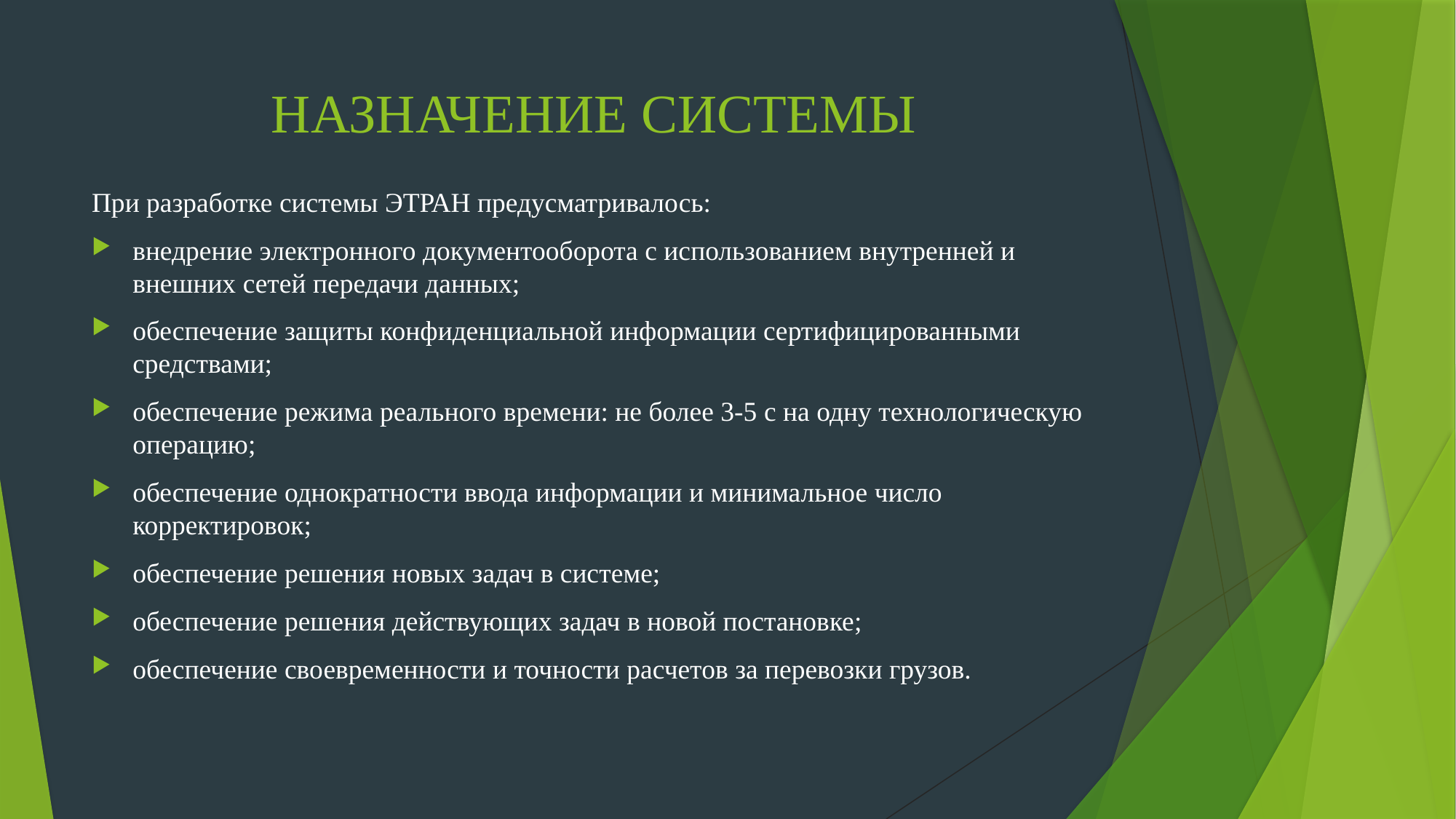

# НАЗНАЧЕНИЕ СИСТЕМЫ
При разработке системы ЭТРАН предусматривалось:
внедрение электронного документооборота с использованием внутренней и внешних сетей передачи данных;
обеспечение защиты конфиденциальной информации сертифицированными средствами;
обеспечение режима реального времени: не более 3-5 с на одну технологическую операцию;
обеспечение однократности ввода информации и минимальное число корректировок;
обеспечение решения новых задач в системе;
обеспечение решения действующих задач в новой постановке;
обеспечение своевременности и точности расчетов за перевозки грузов.